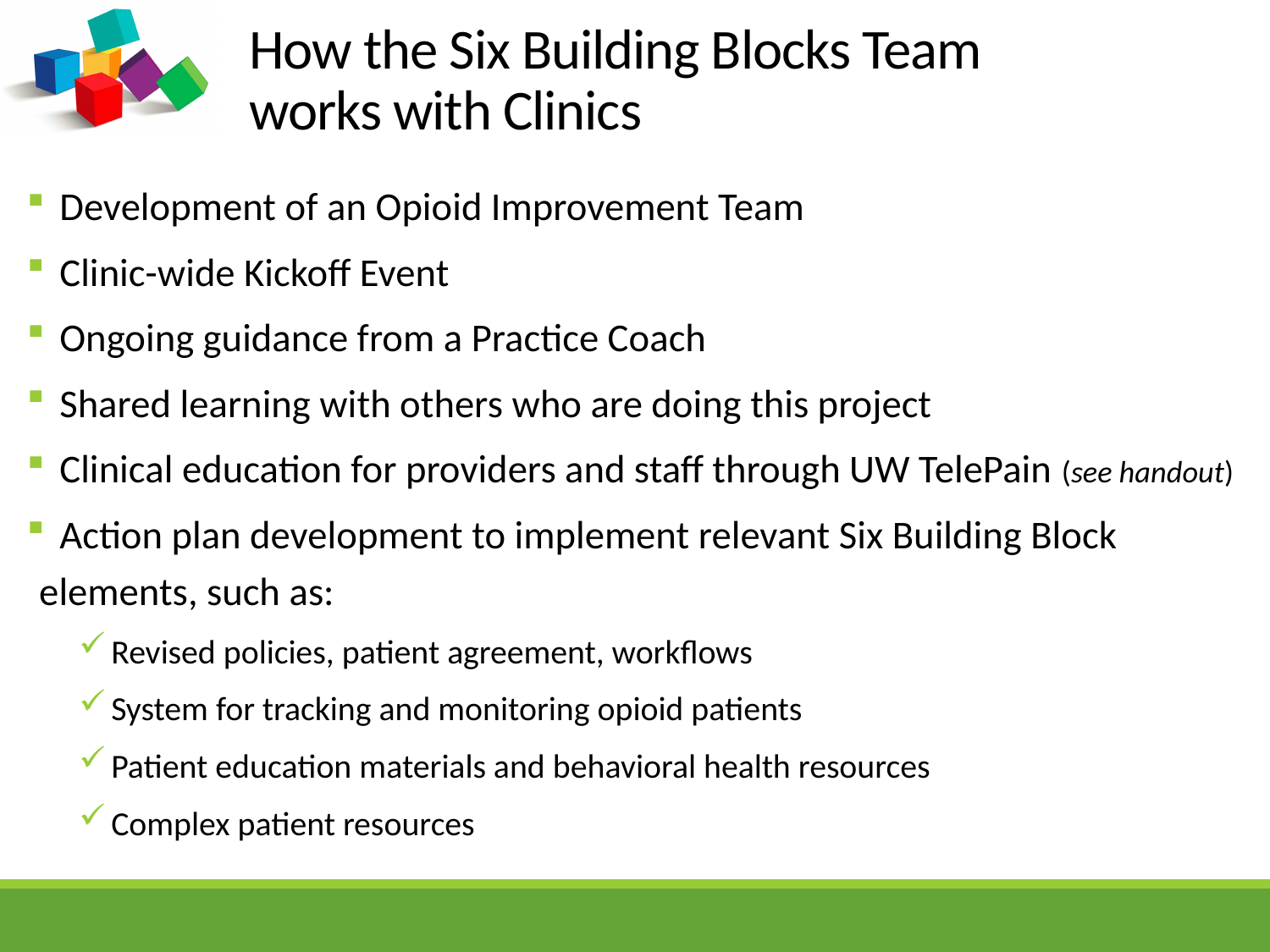

# How the Six Building Blocks Team works with Clinics
  Development of an Opioid Improvement Team
  Clinic-wide Kickoff Event
  Ongoing guidance from a Practice Coach
  Shared learning with others who are doing this project
  Clinical education for providers and staff through UW TelePain (see handout)
  Action plan development to implement relevant Six Building Block elements, such as:
 Revised policies, patient agreement, workflows
 System for tracking and monitoring opioid patients
 Patient education materials and behavioral health resources
 Complex patient resources